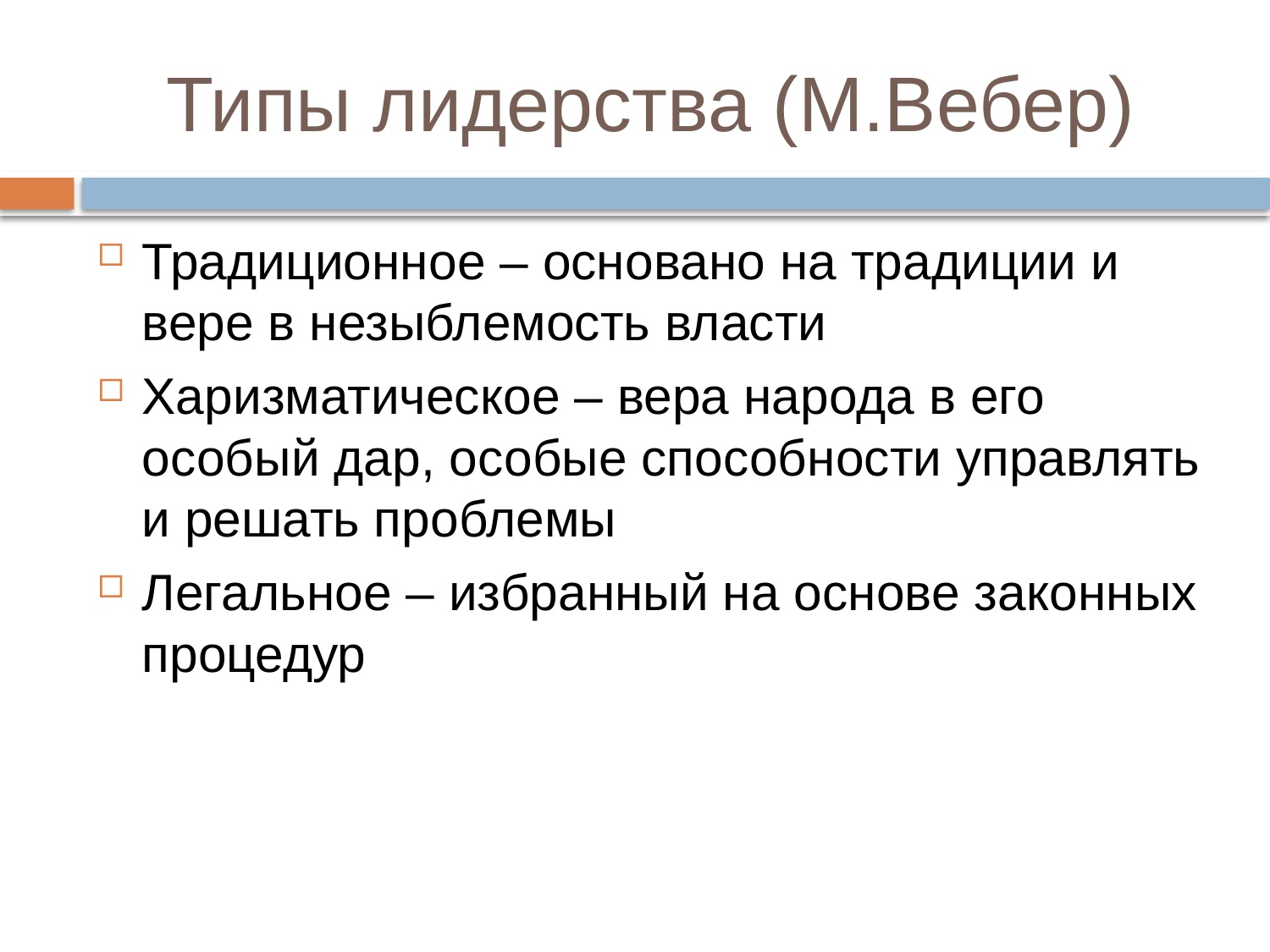

# Типы лидерства (М.Вебер)
Традиционное – основано на традиции и вере в незыблемость власти
Харизматическое – вера народа в его особый дар, особые способности управлять и решать проблемы
Легальное – избранный на основе законных процедур